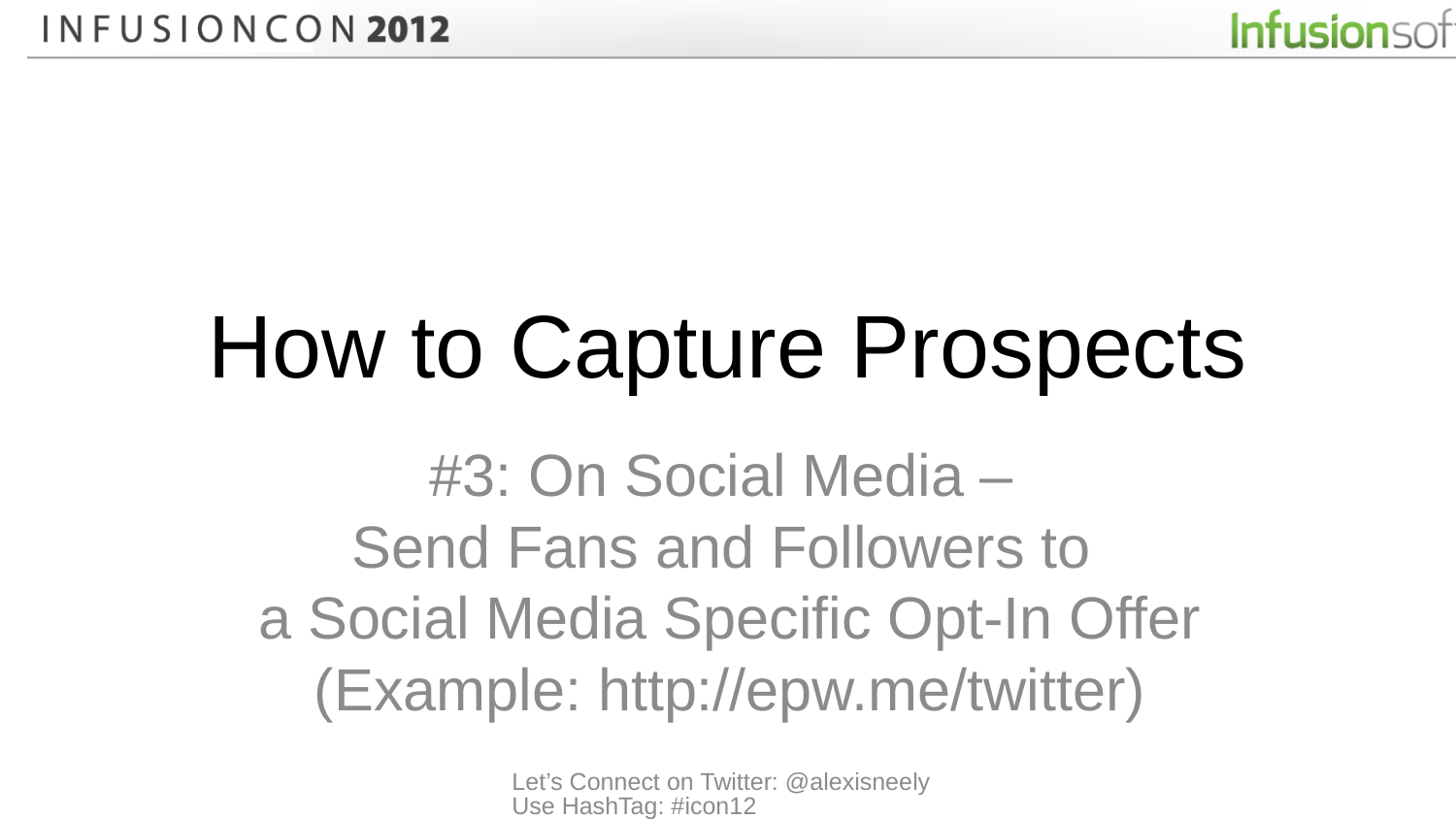

# How to Capture Prospects
#3: On Social Media –
Send Fans and Followers to
a Social Media Specific Opt-In Offer
(Example: http://epw.me/twitter)
Let’s Connect on Twitter: @alexisneely Use HashTag: #icon12